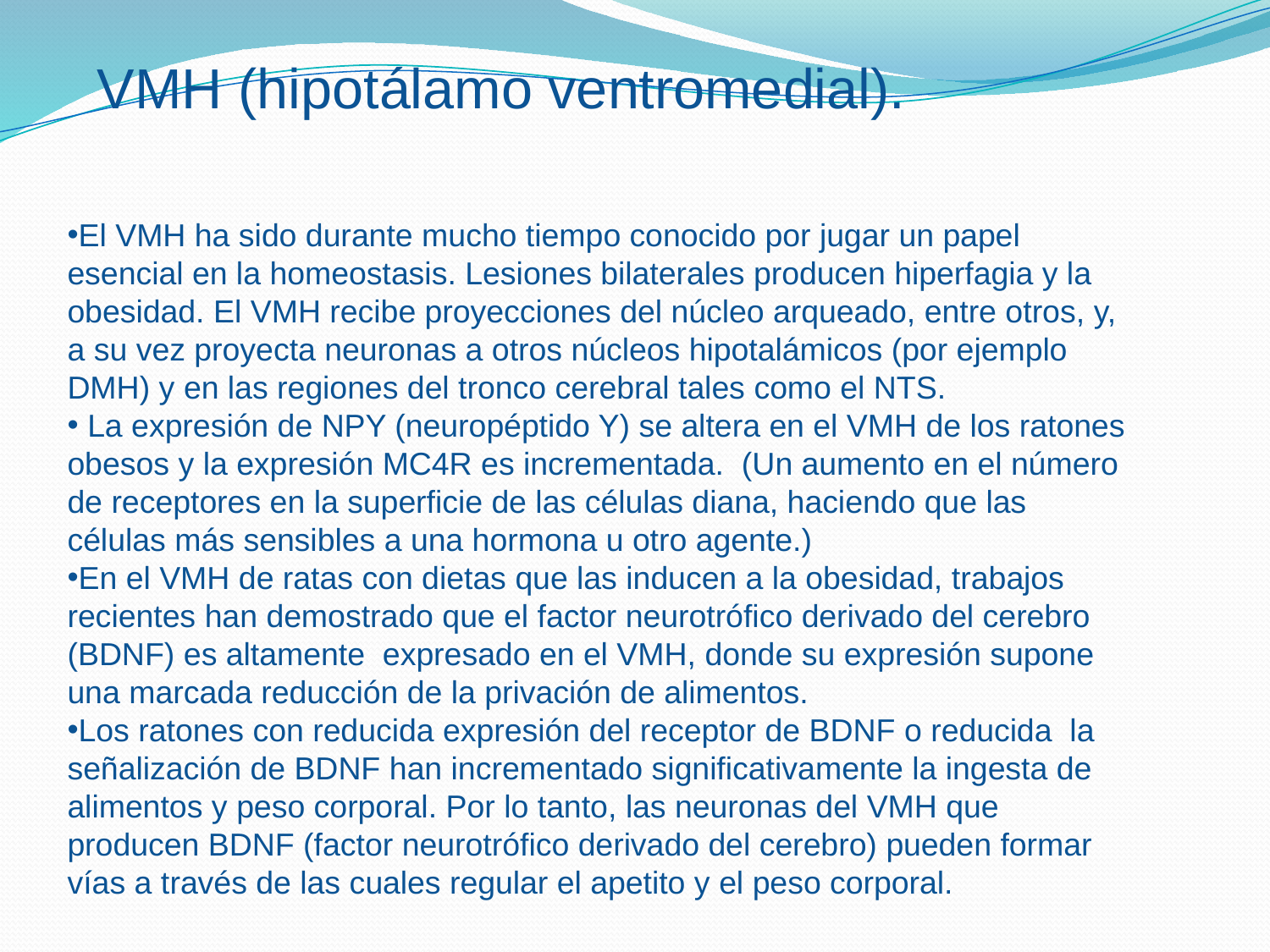

VMH (hipotálamo ventromedial).

El VMH ha sido durante mucho tiempo conocido por jugar un papel esencial en la homeostasis. Lesiones bilaterales producen hiperfagia y la obesidad. El VMH recibe proyecciones del núcleo arqueado, entre otros, y, a su vez proyecta neuronas a otros núcleos hipotalámicos (por ejemplo DMH) y en las regiones del tronco cerebral tales como el NTS.
 La expresión de NPY (neuropéptido Y) se altera en el VMH de los ratones obesos y la expresión MC4R es incrementada.  (Un aumento en el número de receptores en la superficie de las células diana, haciendo que las células más sensibles a una hormona u otro agente.)
En el VMH de ratas con dietas que las inducen a la obesidad, trabajos recientes han demostrado que el factor neurotrófico derivado del cerebro (BDNF) es altamente  expresado en el VMH, donde su expresión supone una marcada reducción de la privación de alimentos.
Los ratones con reducida expresión del receptor de BDNF o reducida  la señalización de BDNF han incrementado significativamente la ingesta de alimentos y peso corporal. Por lo tanto, las neuronas del VMH que producen BDNF (factor neurotrófico derivado del cerebro) pueden formar vías a través de las cuales regular el apetito y el peso corporal.